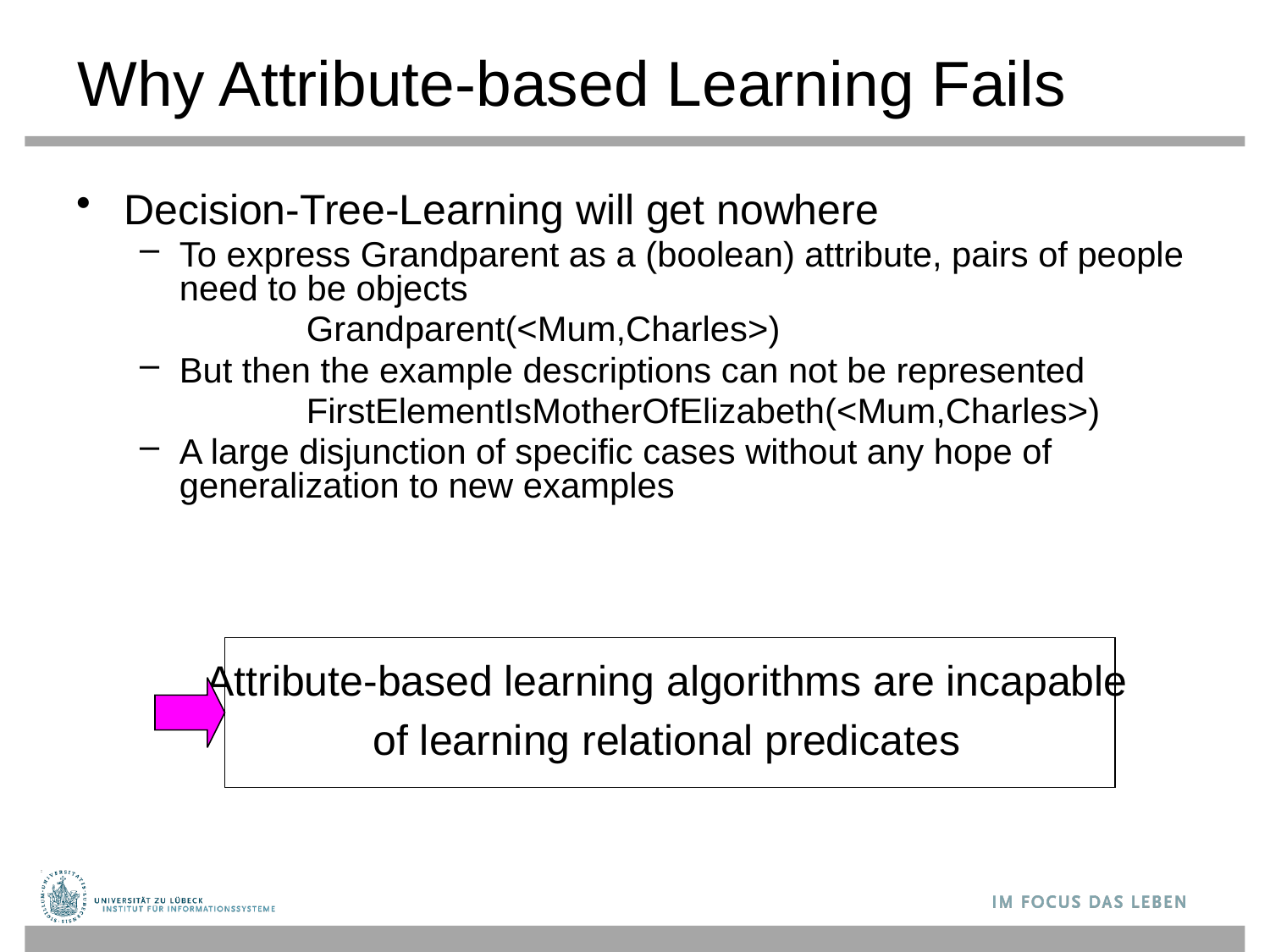

# Why Attribute-based Learning Fails
Decision-Tree-Learning will get nowhere
To express Grandparent as a (boolean) attribute, pairs of people need to be objects
		Grandparent(<Mum,Charles>)
But then the example descriptions can not be represented
		FirstElementIsMotherOfElizabeth(<Mum,Charles>)
A large disjunction of specific cases without any hope of generalization to new examples

Attribute-based learning algorithms are incapable
of learning relational predicates